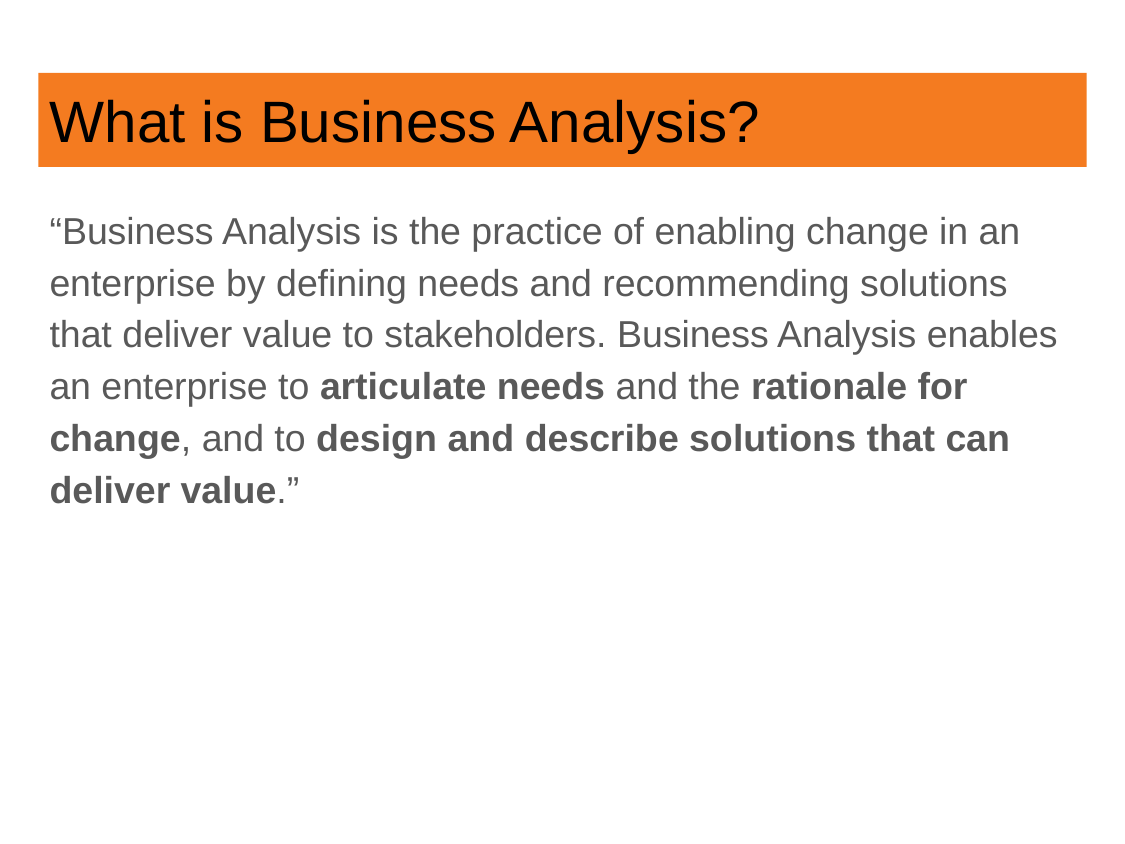

# What is Business Analysis?
“Business Analysis is the practice of enabling change in an enterprise by defining needs and recommending solutions that deliver value to stakeholders. Business Analysis enables an enterprise to articulate needs and the rationale for change, and to design and describe solutions that can deliver value.”